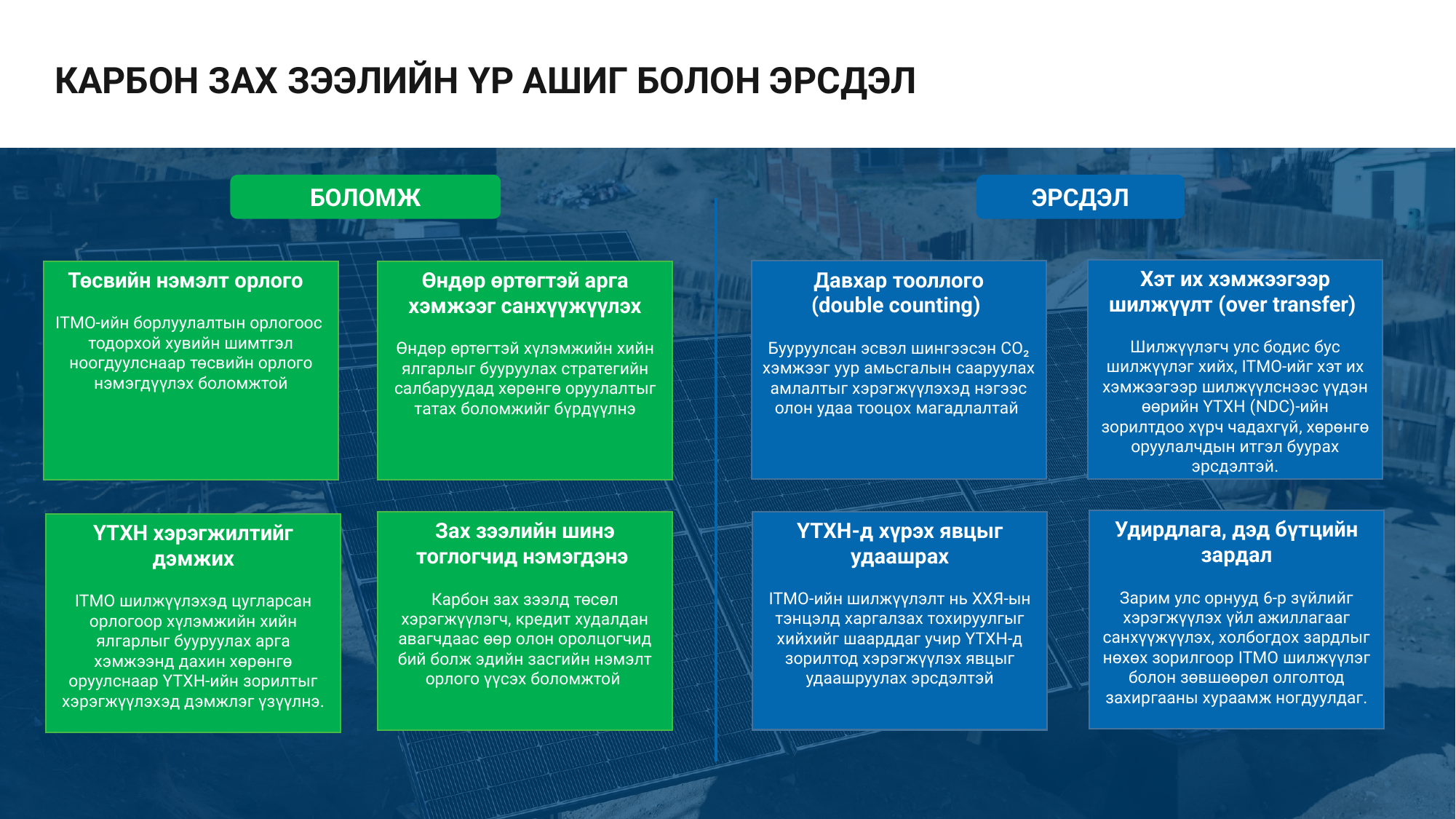

КАРБОН ЗАХ ЗЭЭЛИЙН ҮР АШИГ БОЛОН ЭРСДЭЛ
БОЛОМЖ
ЭРСДЭЛ
Хэт их хэмжээгээр шилжүүлт (over transfer)

Шилжүүлэгч улс бодис бус шилжүүлэг хийх, ITMO-ийг хэт их хэмжээгээр шилжүүлснээс үүдэн өөрийн ҮТХН (NDC)-ийн зорилтдоо хүрч чадахгүй, хөрөнгө оруулалчдын итгэл буурах эрсдэлтэй.
Давхар тооллого
(double counting)

Бууруулсан эсвэл шингээсэн CO₂ хэмжээг уур амьсгалын сааруулах амлалтыг хэрэгжүүлэхэд нэгээс олон удаа тооцох магадлалтай
Төсвийн нэмэлт орлого

ITMO-ийн борлуулалтын орлогоос  тодорхой хувийн шимтгэл ноогдуулснаар төсвийн орлого нэмэгдүүлэх боломжтой
Өндөр өртөгтэй арга хэмжээг санхүүжүүлэх

Өндөр өртөгтэй хүлэмжийн хийн ялгарлыг бууруулах стратегийн салбаруудад хөрөнгө оруулалтыг татах боломжийг бүрдүүлнэ
Удирдлага, дэд бүтцийн зардал

Зарим улс орнууд 6-р зүйлийг хэрэгжүүлэх үйл ажиллагааг санхүүжүүлэх, холбогдох зардлыг нөхөх зорилгоор ITMO шилжүүлэг болон зөвшөөрөл олголтод захиргааны хураамж ногдуулдаг.
ҮТХН-д хүрэх явцыг удаашрах

ITMO-ийн шилжүүлэлт нь ХХЯ-ын тэнцэлд харгалзах тохируулгыг хийхийг шаарддаг учир ҮТХН-д зорилтод хэрэгжүүлэх явцыг удаашруулах эрсдэлтэй
Зах зээлийн шинэ тоглогчид нэмэгдэнэ

Карбон зах зээлд төсөл хэрэгжүүлэгч, кредит худалдан авагчдаас өөр олон оролцогчид бий болж эдийн засгийн нэмэлт орлого үүсэх боломжтой
ҮТХН хэрэгжилтийг дэмжих

ITMO шилжүүлэхэд цугларсан орлогоор хүлэмжийн хийн ялгарлыг бууруулах арга хэмжээнд дахин хөрөнгө оруулснаар ҮТХН-ийн зорилтыг хэрэгжүүлэхэд дэмжлэг үзүүлнэ.